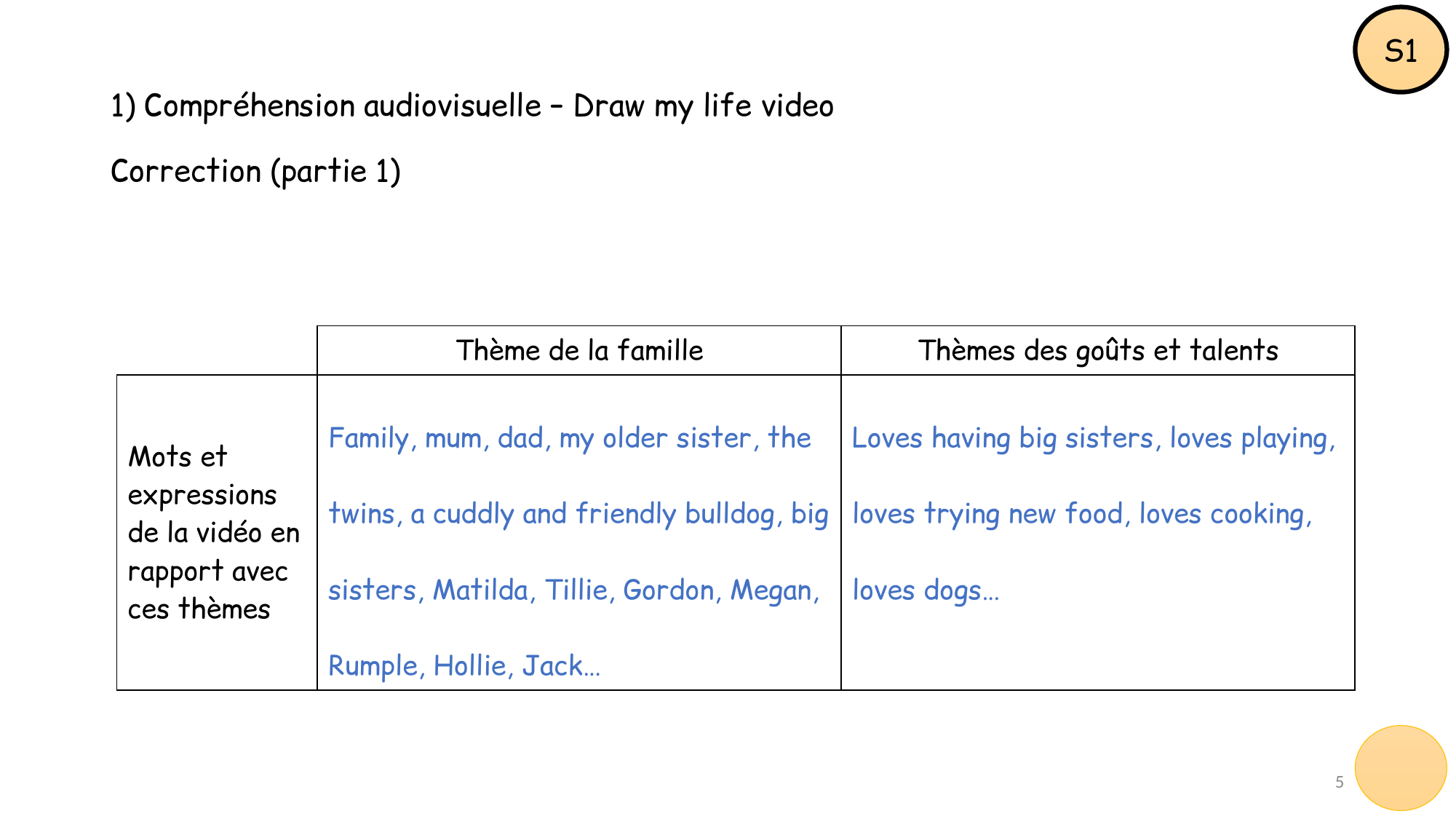

S1
# 1) Compréhension audiovisuelle – Draw my life video Correction (partie 1)
|  | Thème de la famille | Thèmes des goûts et talents |
| --- | --- | --- |
| Mots et expressions de la vidéo en rapport avec ces thèmes | Family, mum, dad, my older sister, the twins, a cuddly and friendly bulldog, big sisters, Matilda, Tillie, Gordon, Megan, Rumple, Hollie, Jack… | Loves having big sisters, loves playing, loves trying new food, loves cooking, loves dogs… |

5